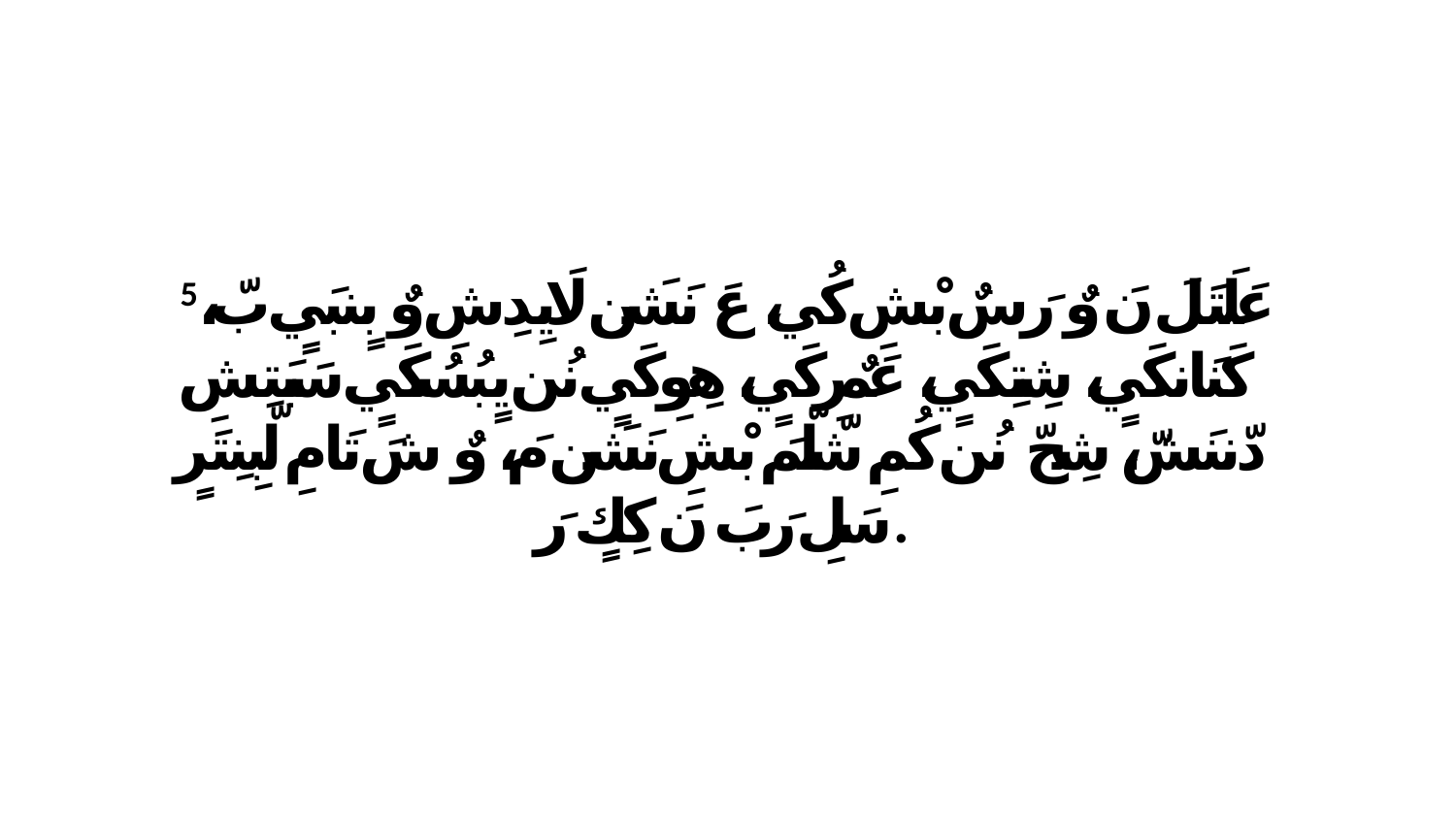

5 عَلَتَلَ نَ وٌ رَ سٌ بْشِ كُي، عَ نَشَن لَايِدِشِ وٌ بٍنبَيٍ بّ، كَنَانكَيٍ، شِتِكَيٍ، عَمٌرِكَيٍ، هِوِكَيٍ نُن يٍبُسُكَيٍ سَبَتِشِ دّننَشّ، شِحّ نُن كُمِ شّلّمَ بْشِ نَشَن مَ، وٌ شَ تَامِ لّبِنِتَرٍ سَلِ رَبَ نَ كِكٍ رَ.